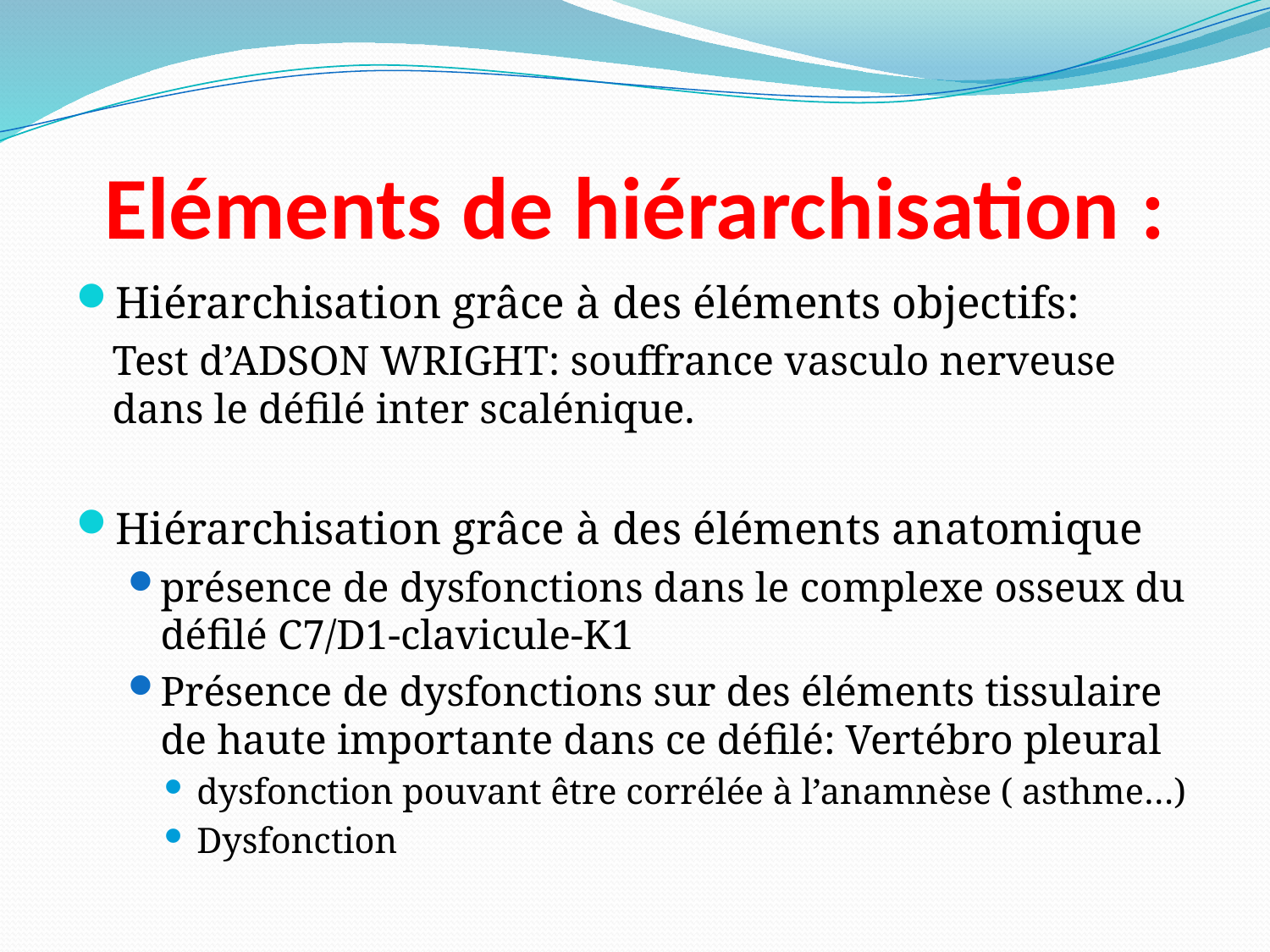

# Eléments de hiérarchisation :
Hiérarchisation grâce à des éléments objectifs:
		Test d’ADSON WRIGHT: souffrance vasculo nerveuse dans le défilé inter scalénique.

Hiérarchisation grâce à des éléments anatomique
présence de dysfonctions dans le complexe osseux du défilé C7/D1-clavicule-K1
Présence de dysfonctions sur des éléments tissulaire de haute importante dans ce défilé: Vertébro pleural
dysfonction pouvant être corrélée à l’anamnèse ( asthme…)
Dysfonction